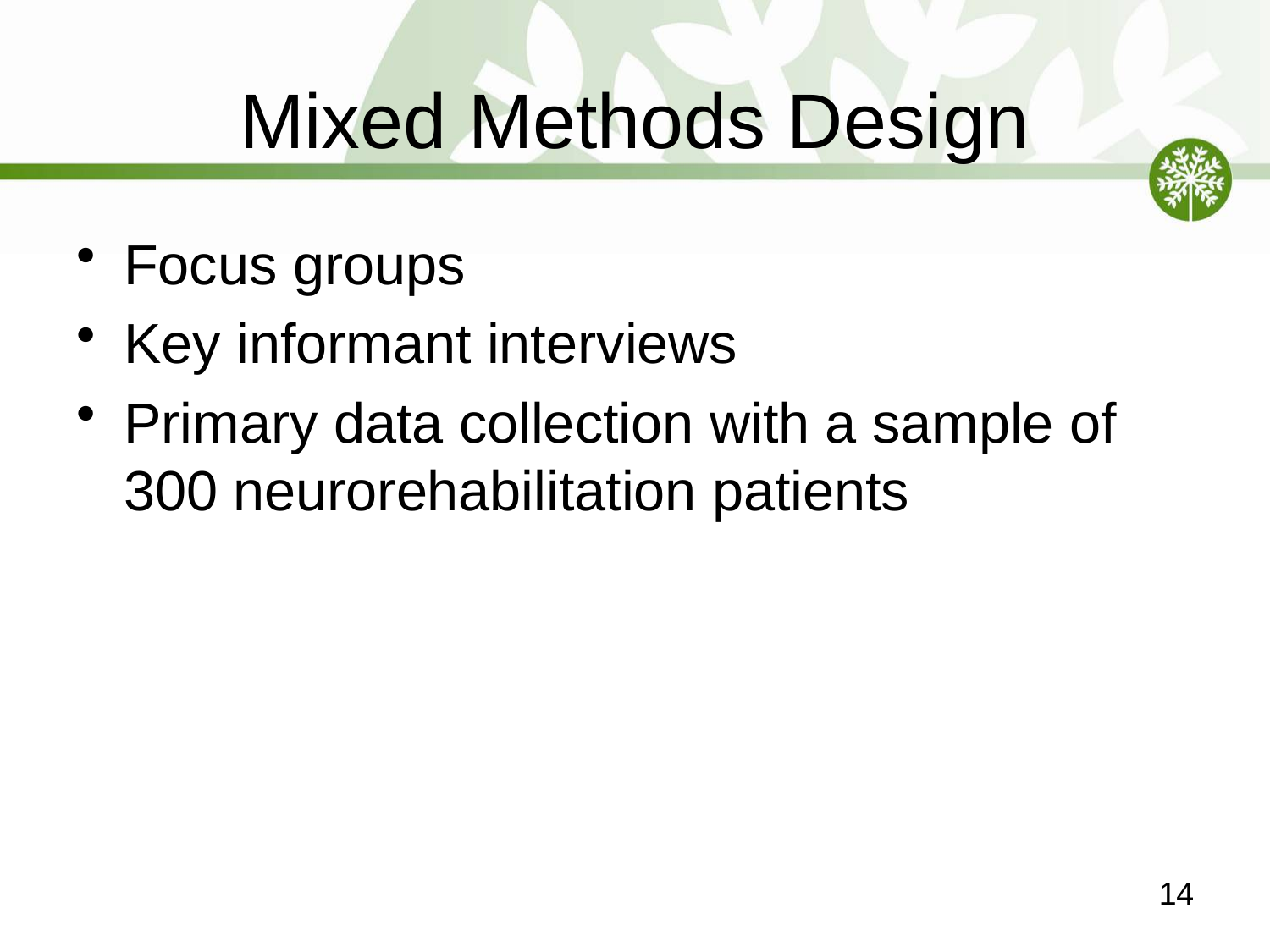

# Mixed Methods Design
Focus groups
Key informant interviews
Primary data collection with a sample of 300 neurorehabilitation patients
14